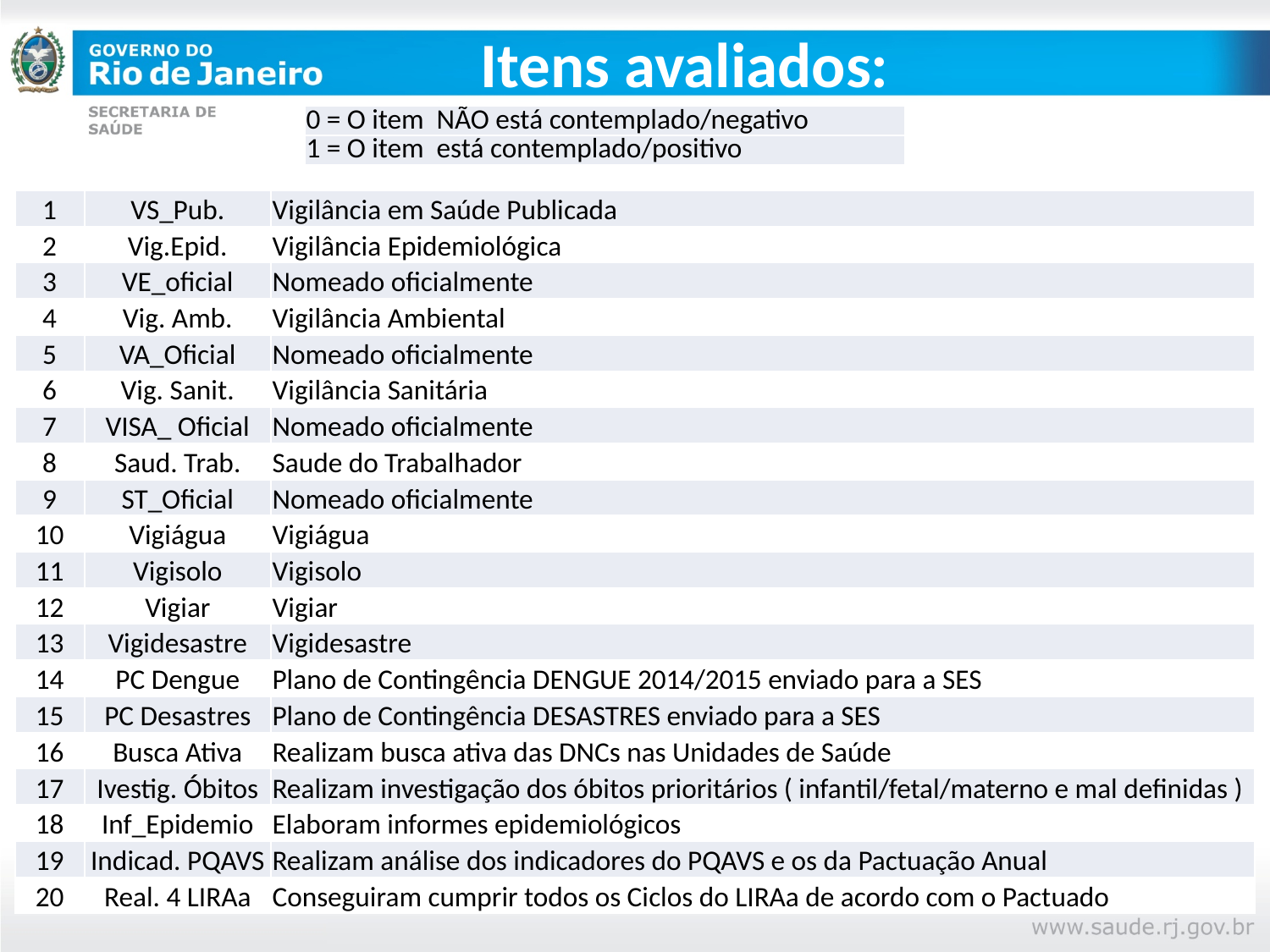

# Itens avaliados:
| 0 = O item NÃO está contemplado/negativo |
| --- |
| 1 = O item está contemplado/positivo |
| 1 | VS\_Pub. | Vigilância em Saúde Publicada |
| --- | --- | --- |
| 2 | Vig.Epid. | Vigilância Epidemiológica |
| 3 | VE\_oficial | Nomeado oficialmente |
| 4 | Vig. Amb. | Vigilância Ambiental |
| 5 | VA\_Oficial | Nomeado oficialmente |
| 6 | Vig. Sanit. | Vigilância Sanitária |
| 7 | VISA\_ Oficial | Nomeado oficialmente |
| 8 | Saud. Trab. | Saude do Trabalhador |
| 9 | ST\_Oficial | Nomeado oficialmente |
| 10 | Vigiágua | Vigiágua |
| 11 | Vigisolo | Vigisolo |
| 12 | Vigiar | Vigiar |
| 13 | Vigidesastre | Vigidesastre |
| 14 | PC Dengue | Plano de Contingência DENGUE 2014/2015 enviado para a SES |
| 15 | PC Desastres | Plano de Contingência DESASTRES enviado para a SES |
| 16 | Busca Ativa | Realizam busca ativa das DNCs nas Unidades de Saúde |
| 17 | Ivestig. Óbitos | Realizam investigação dos óbitos prioritários ( infantil/fetal/materno e mal definidas ) |
| 18 | Inf\_Epidemio | Elaboram informes epidemiológicos |
| 19 | Indicad. PQAVS | Realizam análise dos indicadores do PQAVS e os da Pactuação Anual |
| 20 | Real. 4 LIRAa | Conseguiram cumprir todos os Ciclos do LIRAa de acordo com o Pactuado |